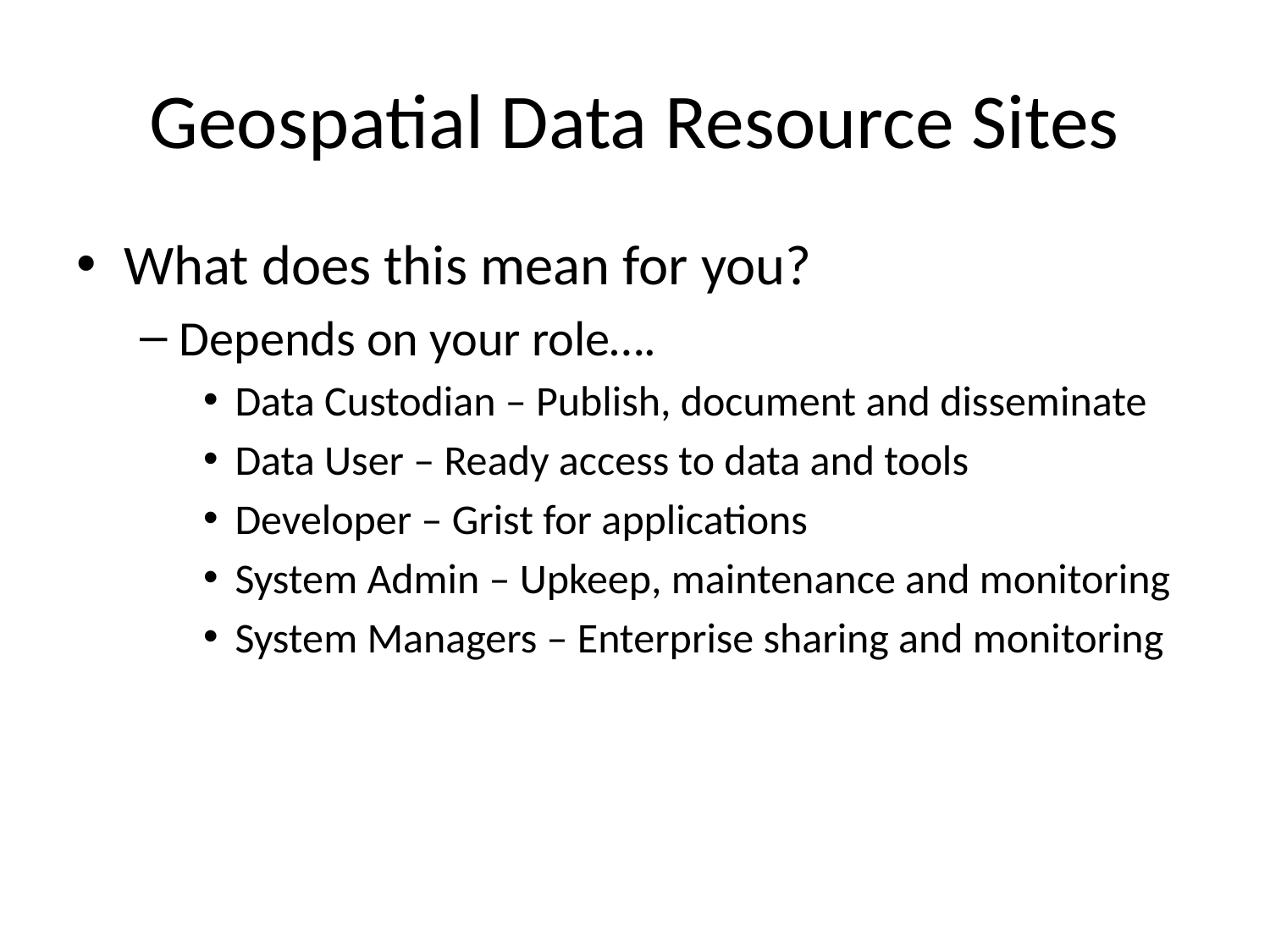

# Geospatial Data Resource Sites
What does this mean for you?
Depends on your role….
Data Custodian – Publish, document and disseminate
Data User – Ready access to data and tools
Developer – Grist for applications
System Admin – Upkeep, maintenance and monitoring
System Managers – Enterprise sharing and monitoring